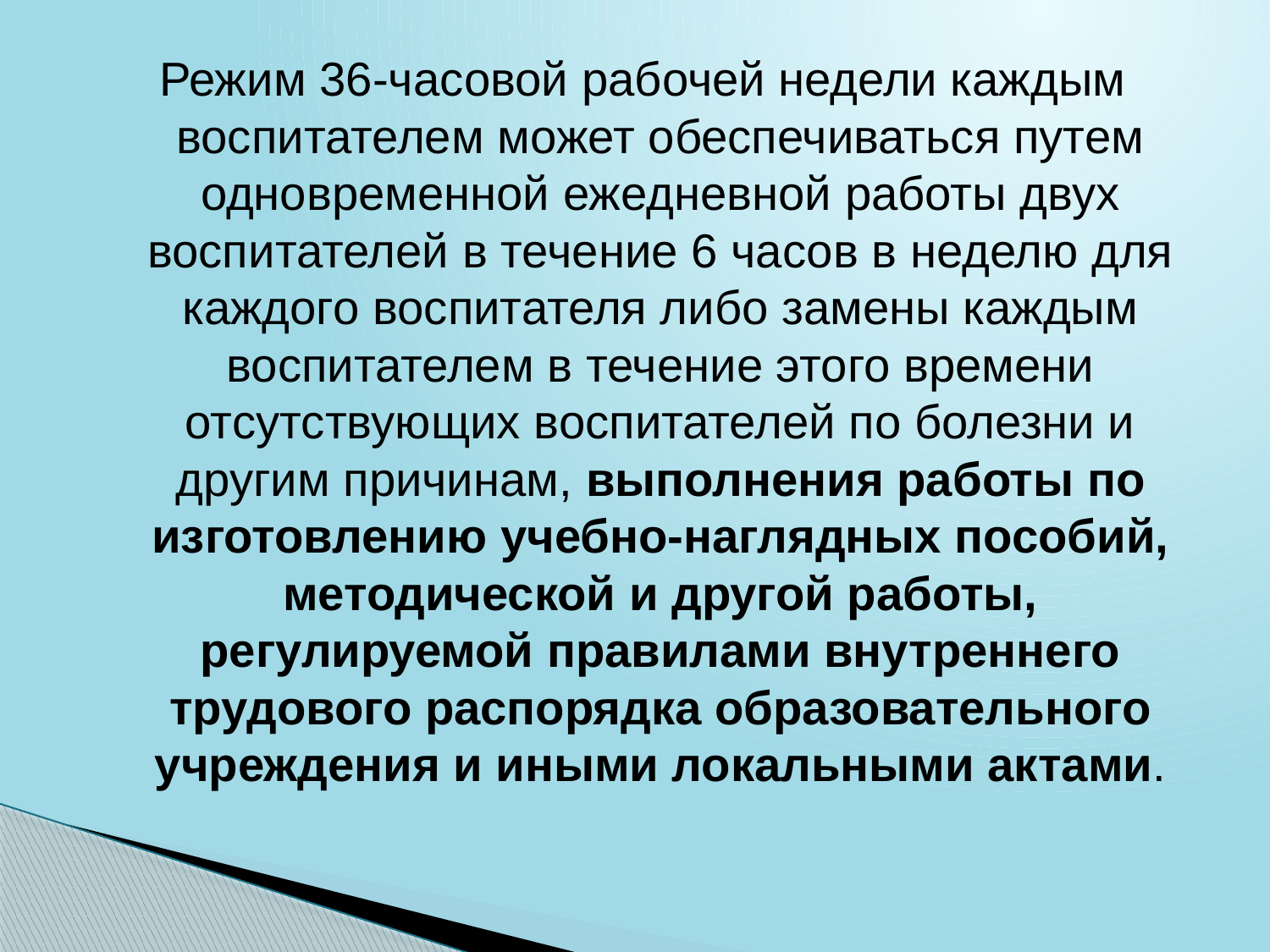

Режим 36-часовой рабочей недели каждым воспитателем может обеспечиваться путем одновременной ежедневной работы двух воспитателей в течение 6 часов в неделю для каждого воспитателя либо замены каждым воспитателем в течение этого времени отсутствующих воспитателей по болезни и другим причинам, выполнения работы по изготовлению учебно-наглядных пособий, методической и другой работы, регулируемой правилами внутреннего трудового распорядка образовательного учреждения и иными локальными актами.